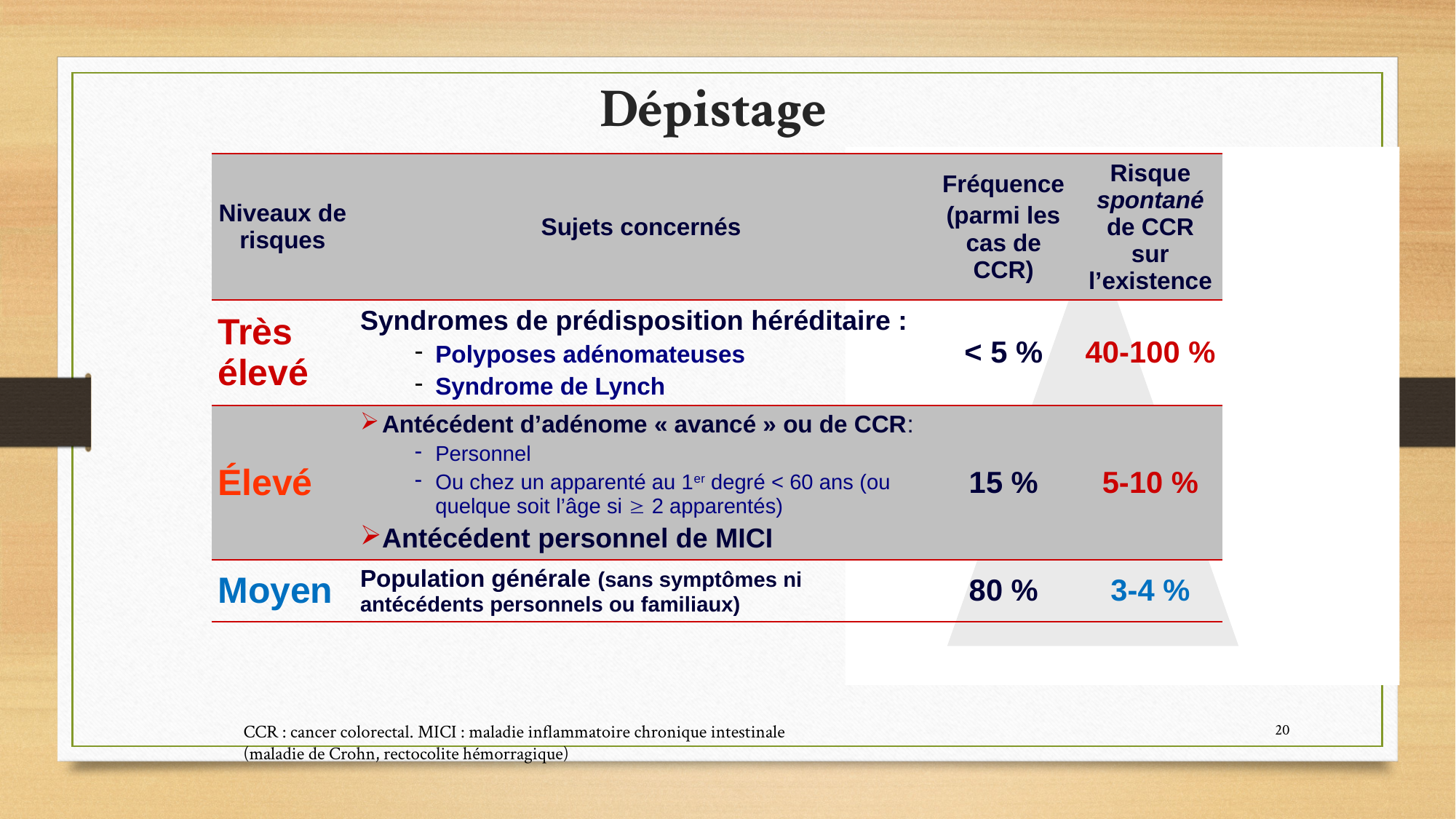

Dépistage

| Niveaux de risques | Sujets concernés | Fréquence (parmi les cas de CCR) | Risque spontané de CCR sur l’existence |
| --- | --- | --- | --- |
| Très élevé | Syndromes de prédisposition héréditaire : Polyposes adénomateuses Syndrome de Lynch | < 5 % | 40-100 % |
| Élevé | Antécédent d’adénome « avancé » ou de CCR: Personnel Ou chez un apparenté au 1er degré < 60 ans (ou quelque soit l’âge si ≥ 2 apparentés) Antécédent personnel de MICI | 15 % | 5-10 % |
| Moyen | Population générale (sans symptômes ni antécédents personnels ou familiaux) | 80 % | 3-4 % |

20
CCR : cancer colorectal. MICI : maladie inflammatoire chronique intestinale
(maladie de Crohn, rectocolite hémorragique)